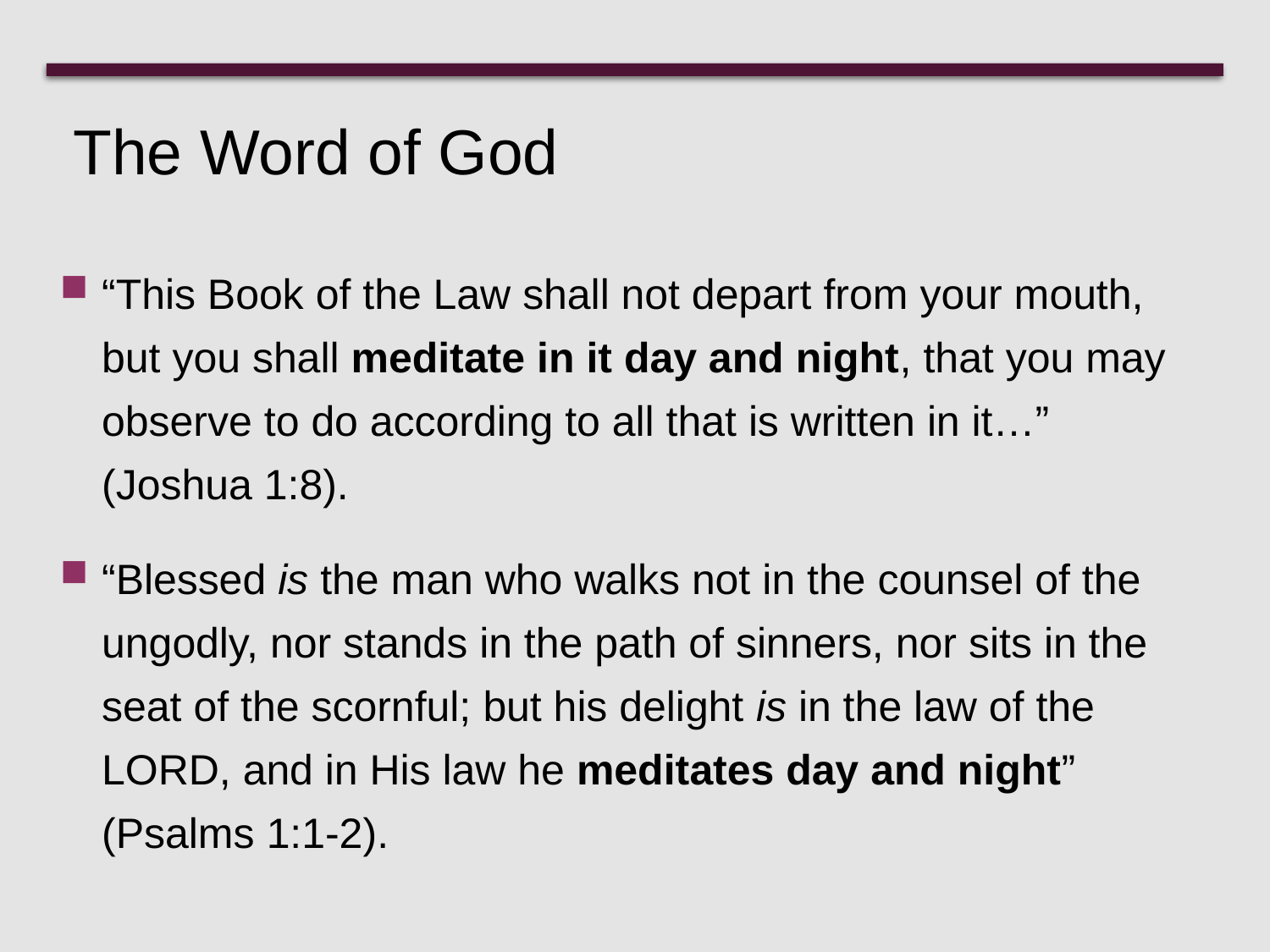

# The Word of God
“This Book of the Law shall not depart from your mouth, but you shall meditate in it day and night, that you may observe to do according to all that is written in it…” (Joshua 1:8).
“Blessed is the man who walks not in the counsel of the ungodly, nor stands in the path of sinners, nor sits in the seat of the scornful; but his delight is in the law of the LORD, and in His law he meditates day and night” (Psalms 1:1-2).